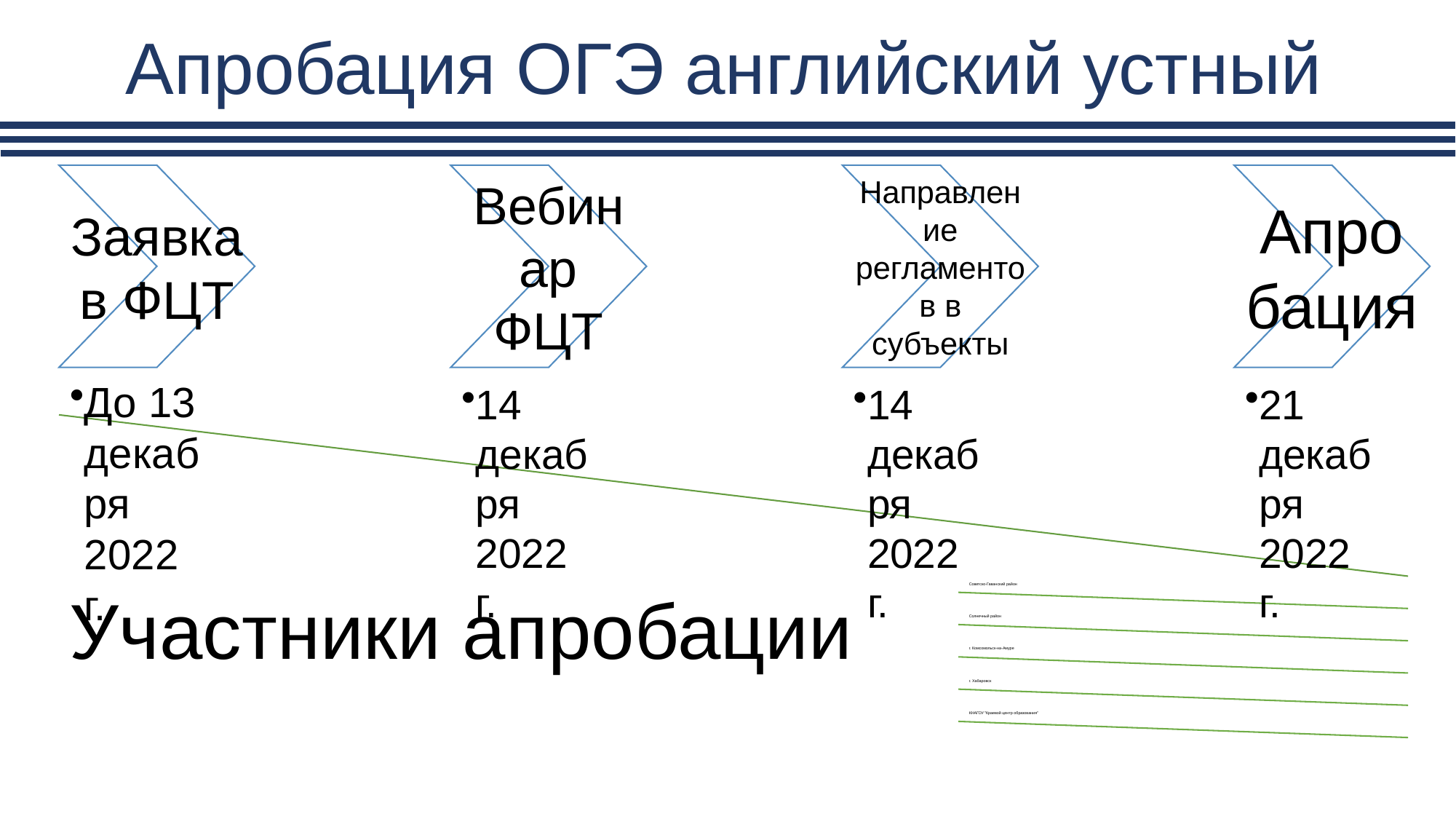

# Апробация ОГЭ английский устный
Заявка в ФЦТ
Вебинар ФЦТ
Направление регламентов в субъекты
Апробация
До 13 декабря 2022 г.
14 декабря 2022 г.
14 декабря 2022 г.
21 декабря 2022 г.
Участники апробации
Советско-Гаванский район
Солнечный район
г. Комсомольск-на-Амуре
г. Хабаровск
КНАГОУ "Краевой центр образования"